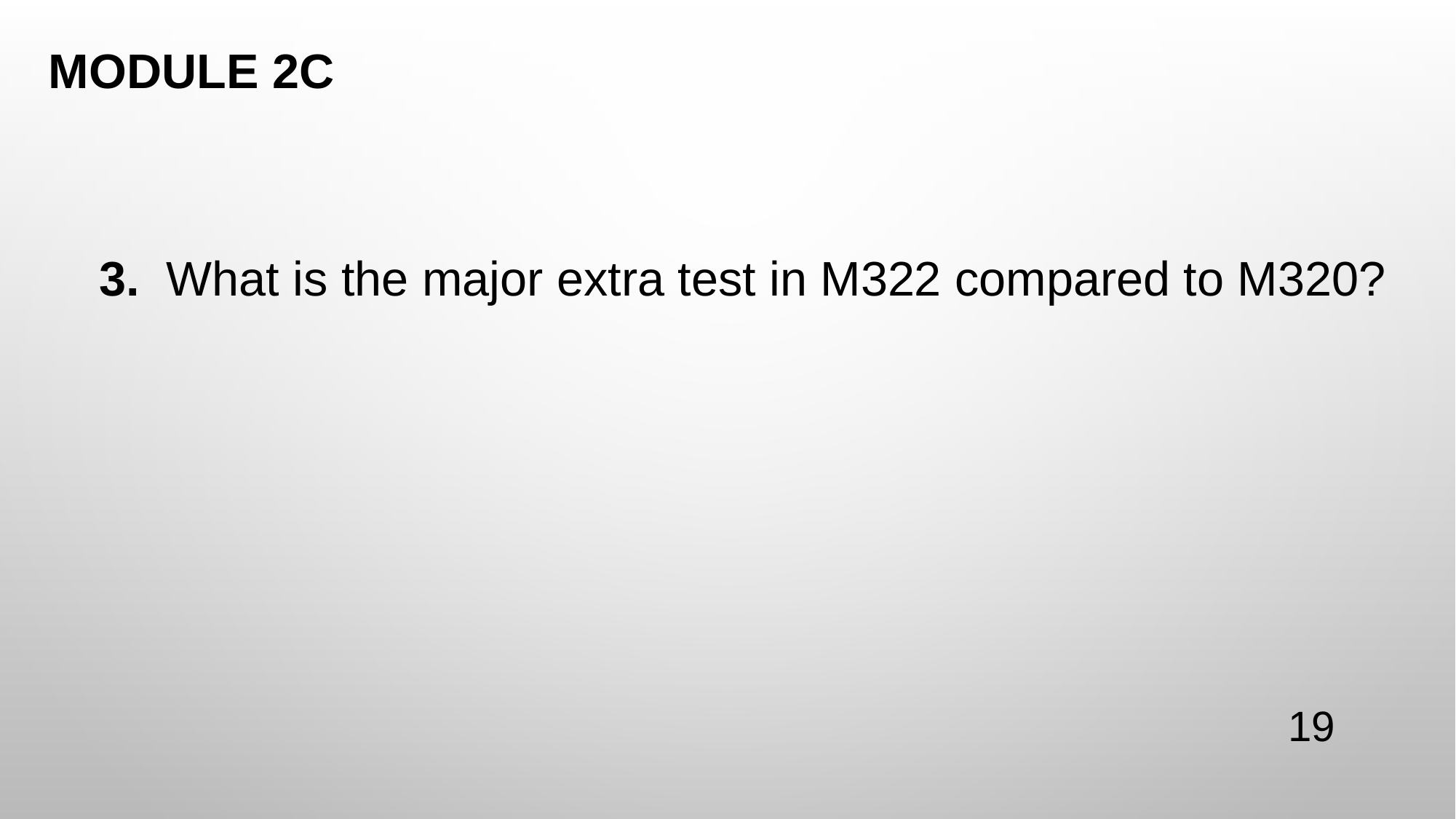

# Module 2C
3.  What is the major extra test in M322 compared to M320?
19